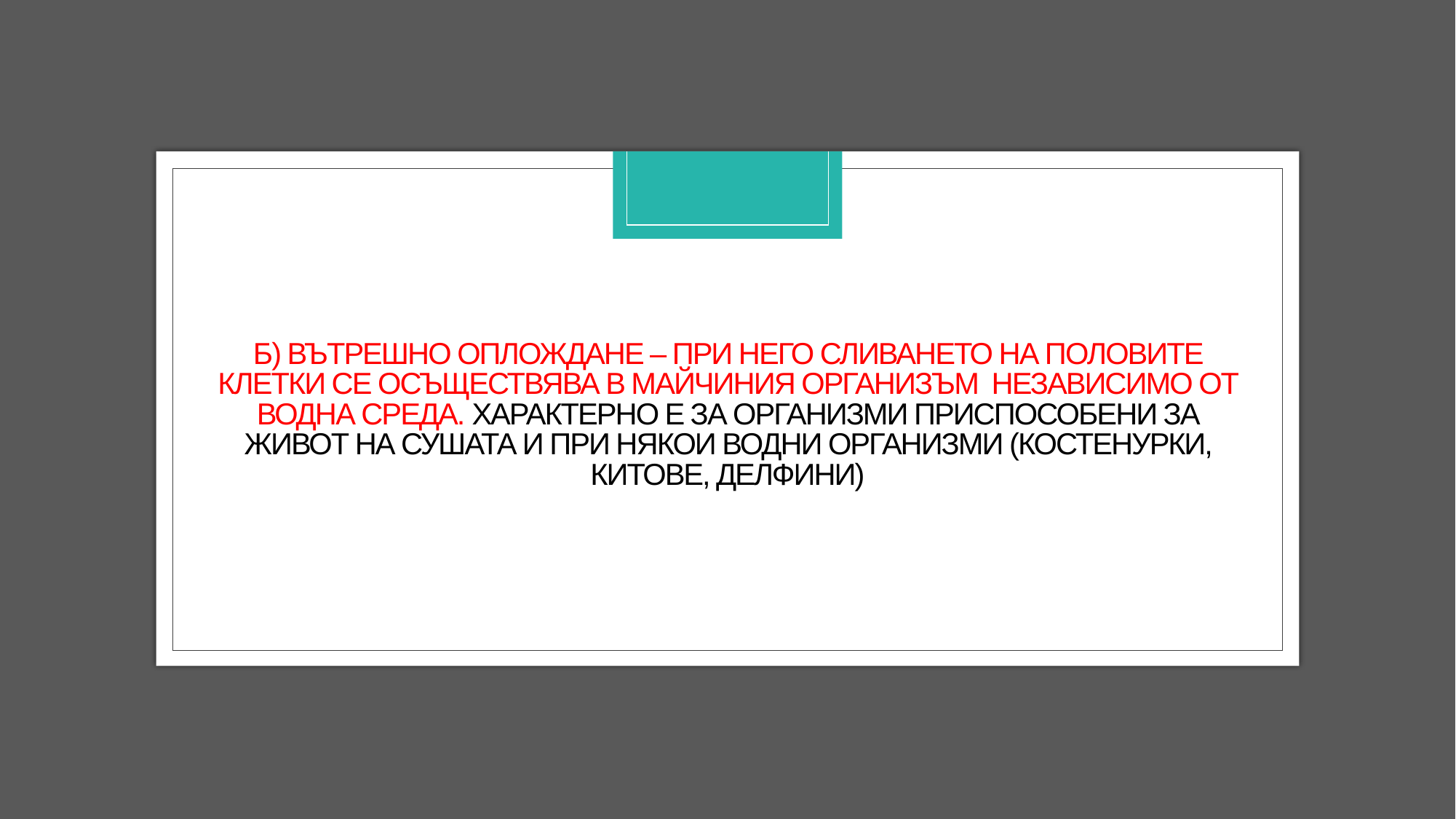

# Б) ВЪТРЕШНО ОПЛОЖДАНЕ – ПРИ НЕГО СЛИВАНЕТО НА ПОЛОВИТЕ КЛЕТКИ СЕ ОСЪЩЕСТВЯВА В МАЙЧИНИЯ ОРГАНИЗЪМ  НЕЗАВИСИМО ОТ ВОДНА СРЕДА. ХАРАКТЕРНО Е ЗА ОРГАНИЗМИ ПРИСПОСОБЕНИ ЗА ЖИВОТ НА СУШАТА И ПРИ НЯКОИ ВОДНИ ОРГАНИЗМИ (КОСТЕНУРКИ, КИТОВЕ, ДЕЛФИНИ)